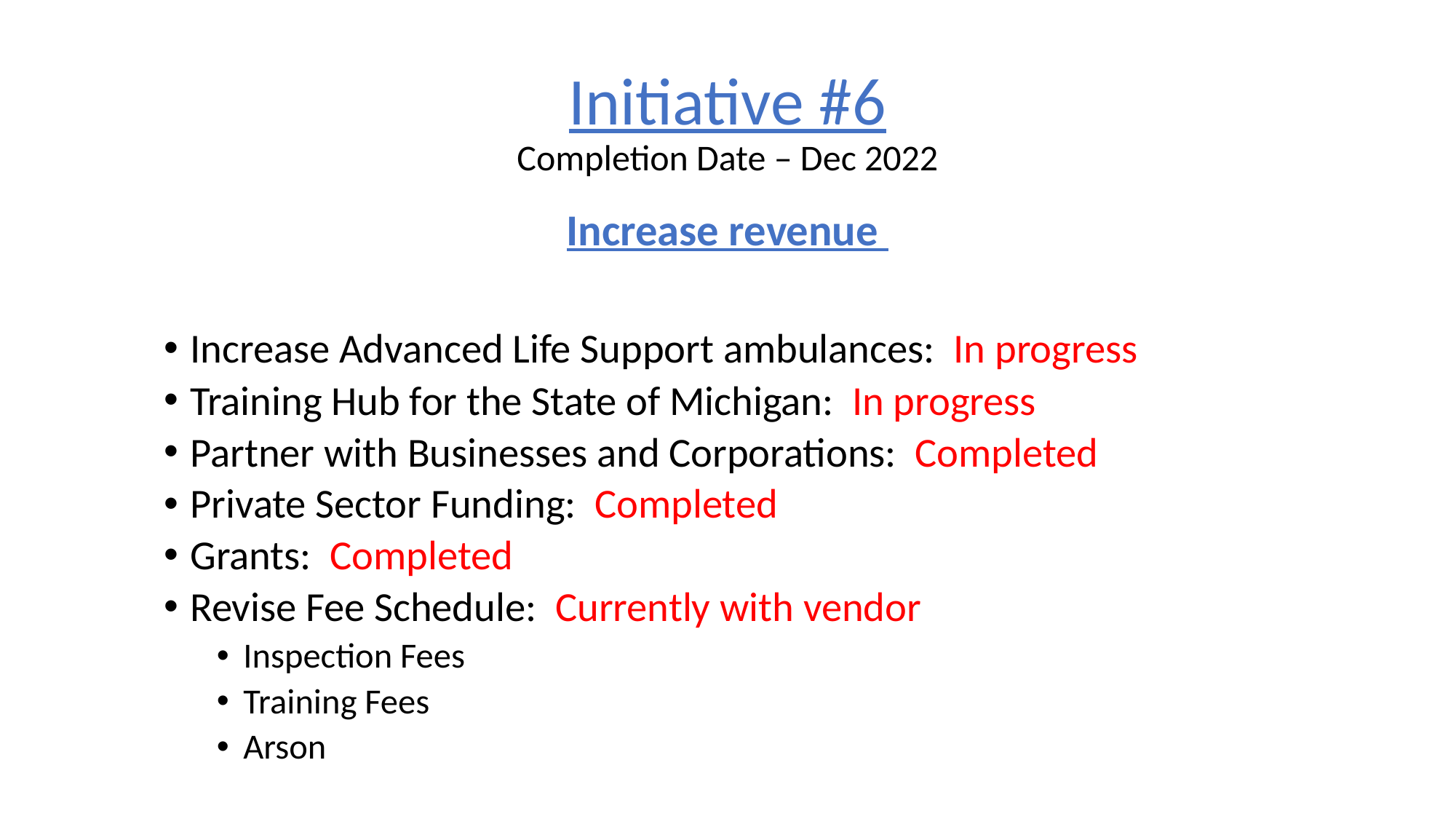

# Initiative #6 Completion Date – Dec 2022
Increase revenue

Increase Advanced Life Support ambulances:  In progress
Training Hub for the State of Michigan:  In progress
Partner with Businesses and Corporations:  Completed
Private Sector Funding:  Completed
Grants:  Completed
Revise Fee Schedule:  Currently with vendor
Inspection Fees
Training Fees
Arson